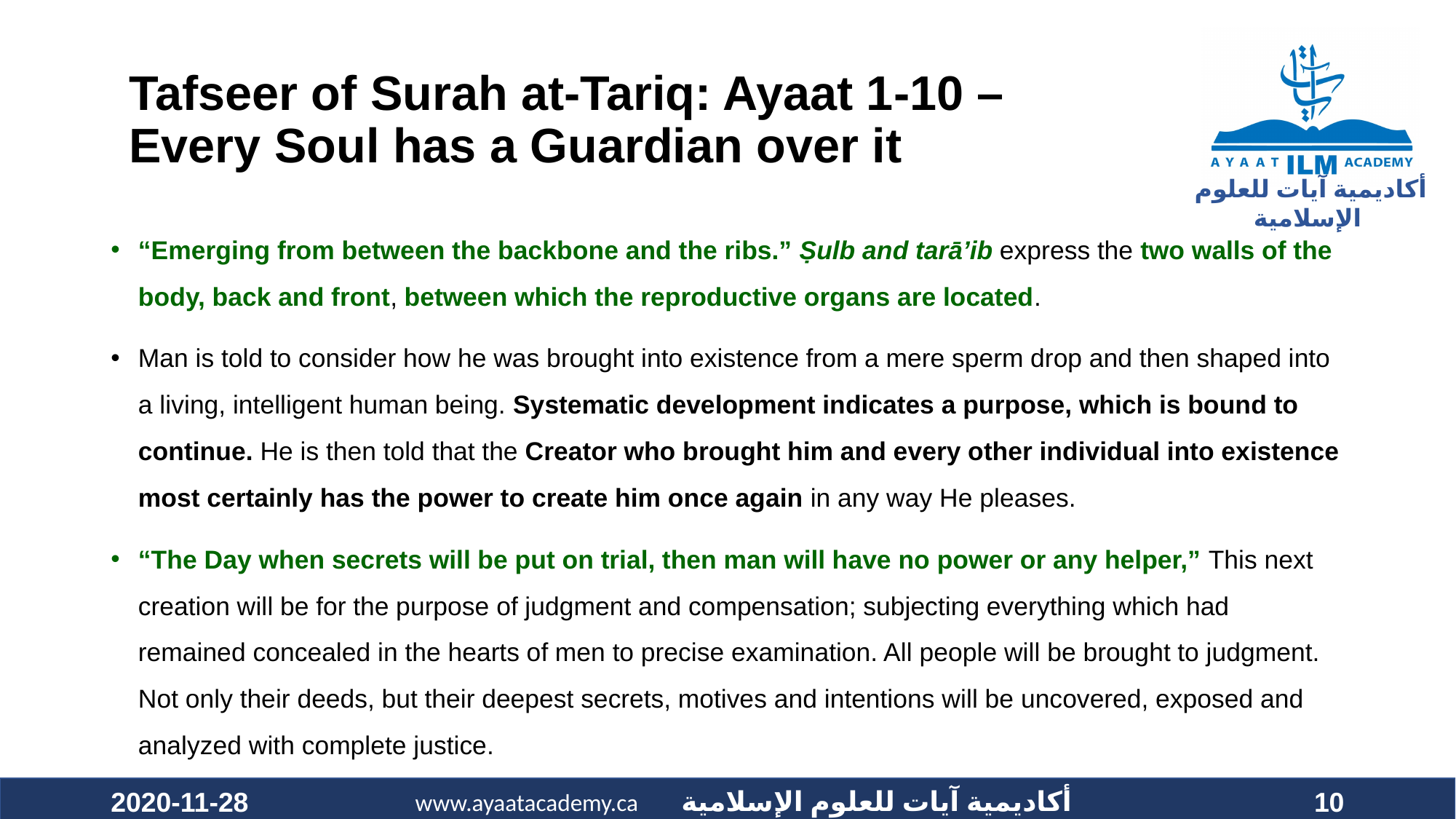

#

Tafseer of Surah at-Tariq: Ayaat 1-10 –
Every Soul has a Guardian over it

“Emerging from between the backbone and the ribs.” Ṣulb and tarāʼib express the two walls of the body, back and front, between which the reproductive organs are located.
Man is told to consider how he was brought into existence from a mere sperm drop and then shaped into a living, intelligent human being. Systematic development indicates a purpose, which is bound to continue. He is then told that the Creator who brought him and every other individual into existence most certainly has the power to create him once again in any way He pleases.
“The Day when secrets will be put on trial, then man will have no power or any helper,” This next creation will be for the purpose of judgment and compensation; subjecting everything which had remained concealed in the hearts of men to precise examination. All people will be brought to judgment. Not only their deeds, but their deepest secrets, motives and intentions will be uncovered, exposed and analyzed with complete justice.
2020-11-28
10